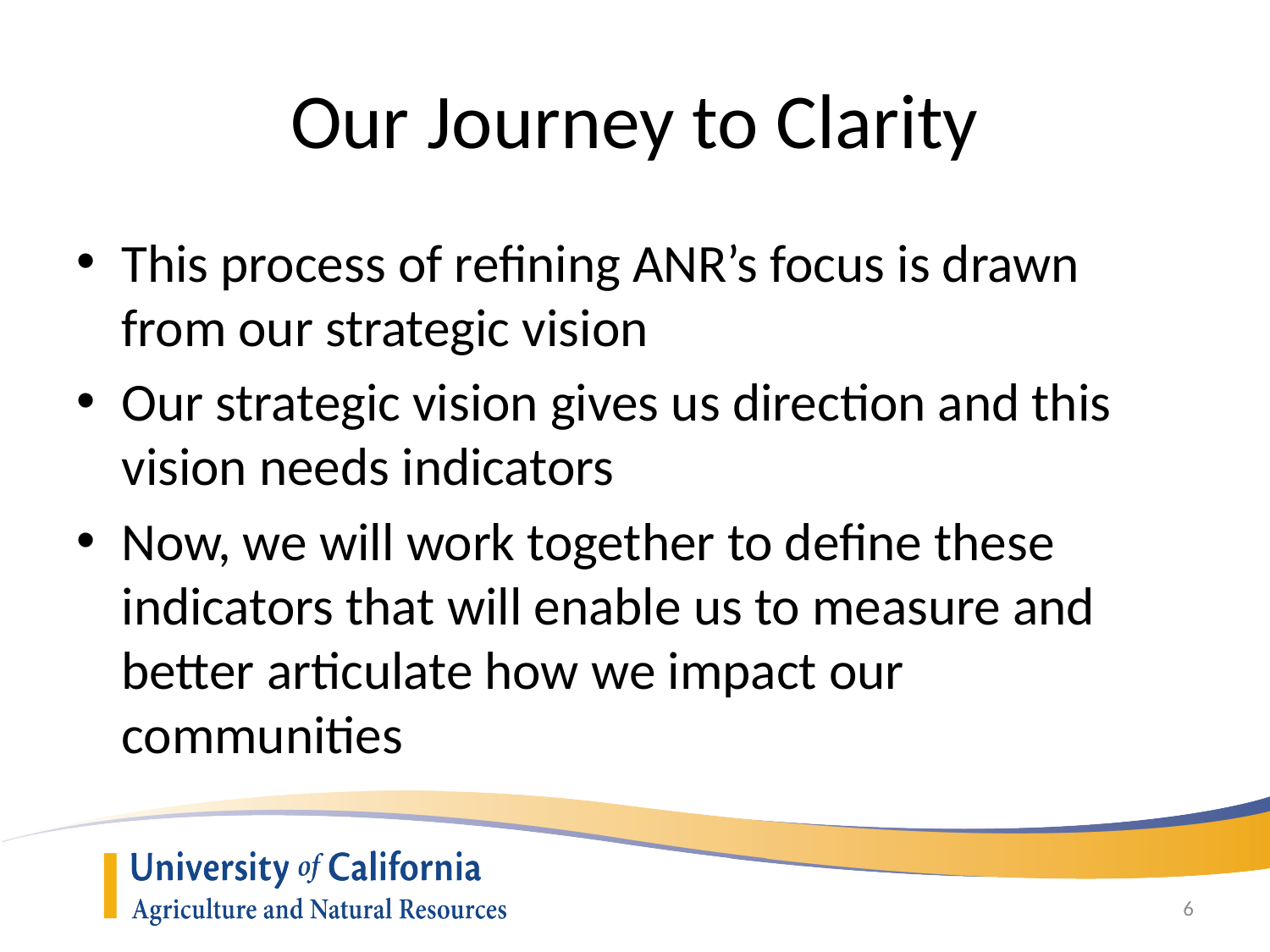

# Our Journey to Clarity
This process of refining ANR’s focus is drawn from our strategic vision
Our strategic vision gives us direction and this vision needs indicators
Now, we will work together to define these indicators that will enable us to measure and better articulate how we impact our communities

6